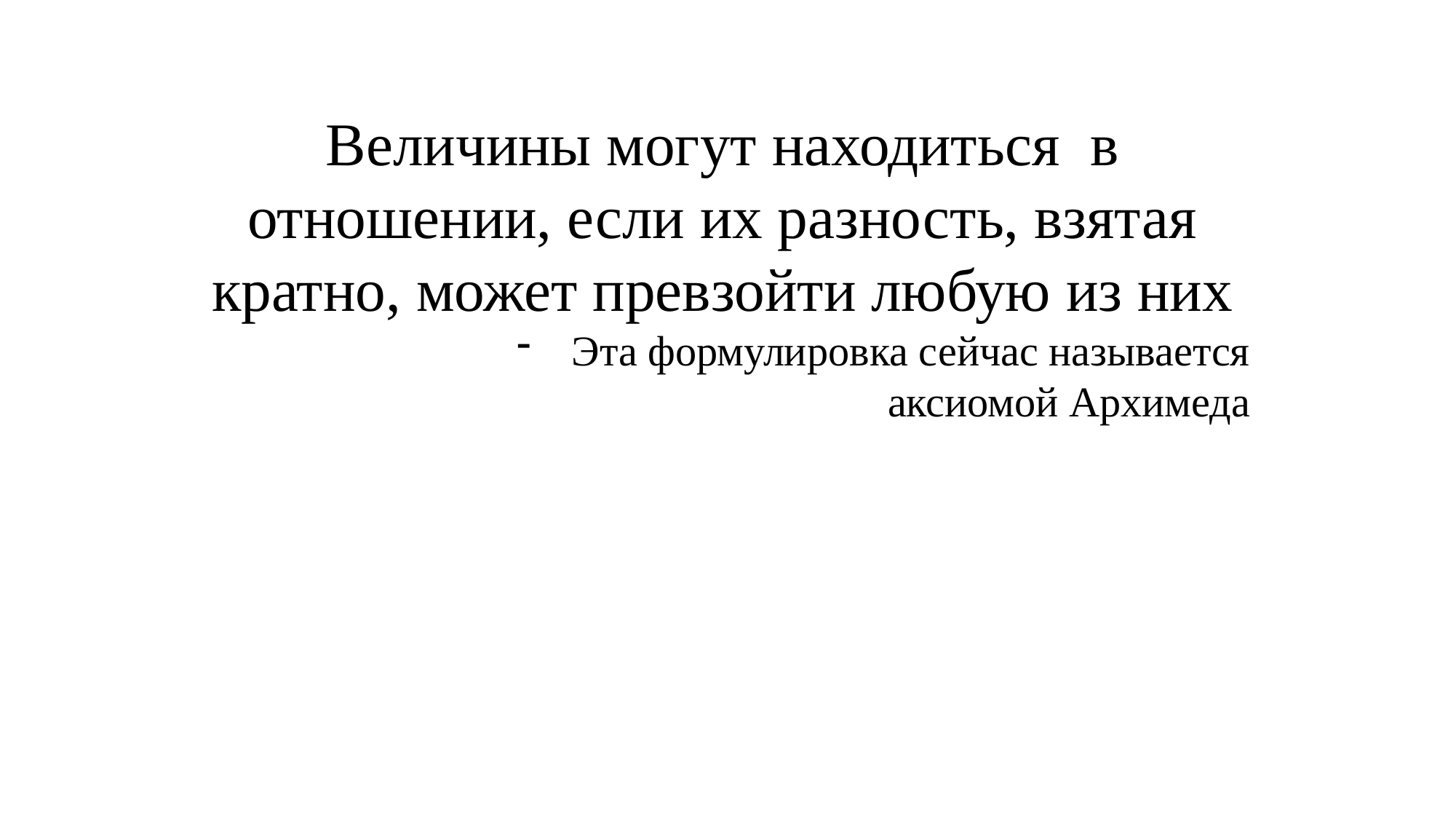

Величины могут находиться  в отношении, если их разность, взятая кратно, может превзойти любую из них
Эта формулировка сейчас называется
 аксиомой Архимеда